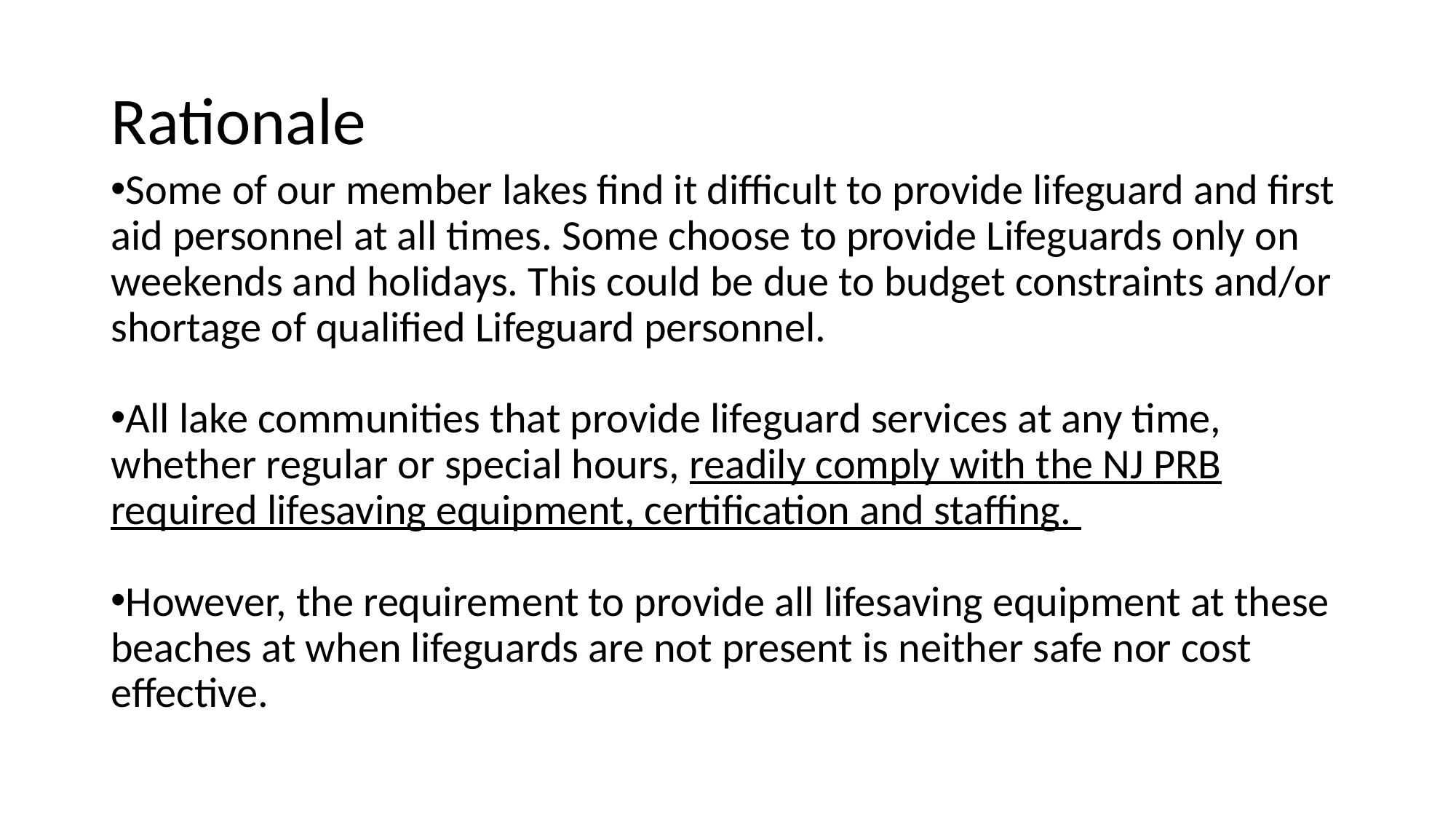

# Rationale
Some of our member lakes find it difficult to provide lifeguard and first aid personnel at all times. Some choose to provide Lifeguards only on weekends and holidays. This could be due to budget constraints and/or shortage of qualified Lifeguard personnel.

All lake communities that provide lifeguard services at any time, whether regular or special hours, readily comply with the NJ PRB required lifesaving equipment, certification and staffing.

However, the requirement to provide all lifesaving equipment at these beaches at when lifeguards are not present is neither safe nor cost effective.